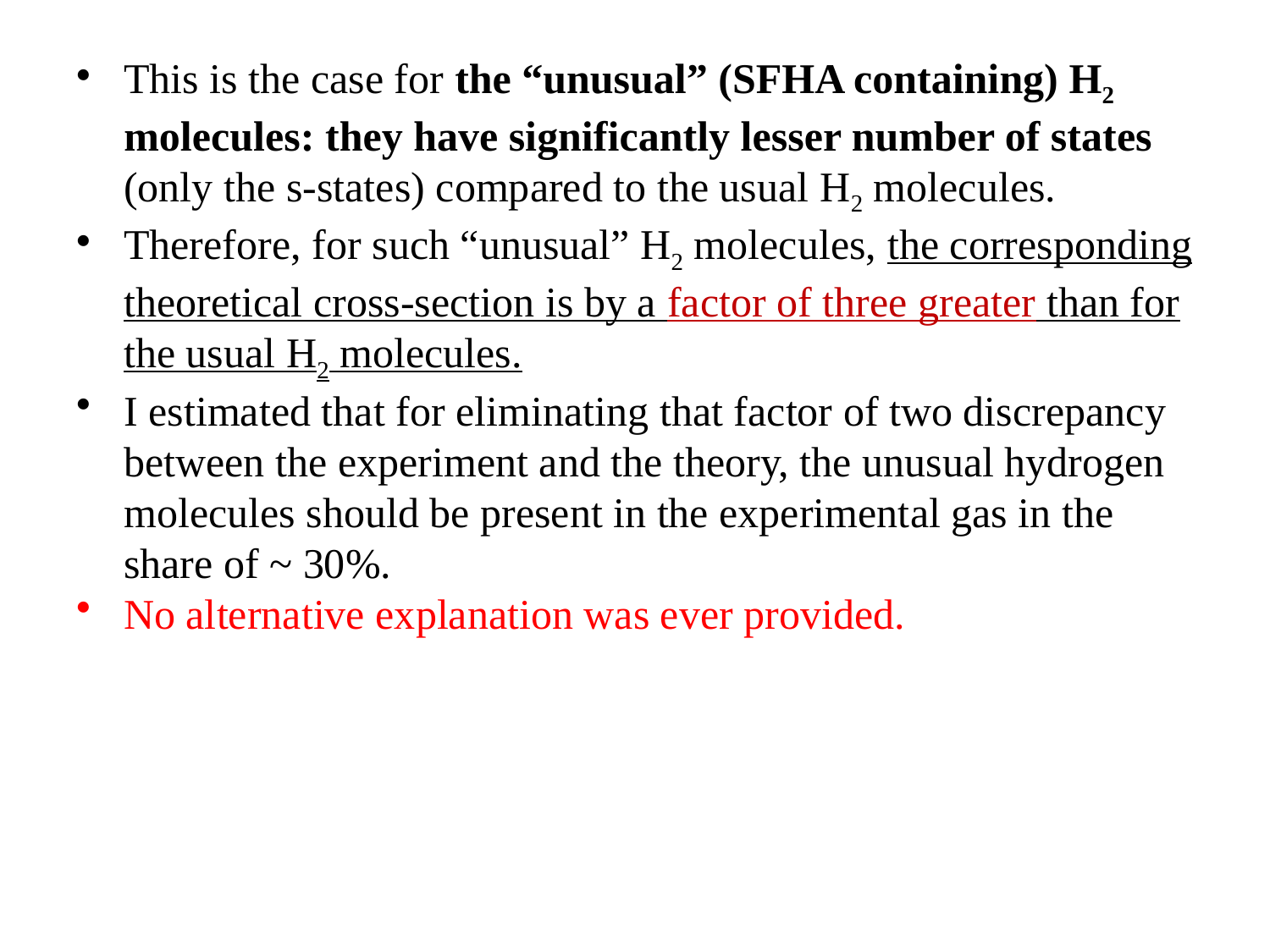

#
This is the case for the “unusual” (SFHA containing) H2 molecules: they have significantly lesser number of states (only the s-states) compared to the usual H2 molecules.
Therefore, for such “unusual” H2 molecules, the corresponding theoretical cross-section is by a factor of three greater than for the usual H2 molecules.
I estimated that for eliminating that factor of two discrepancy between the experiment and the theory, the unusual hydrogen molecules should be present in the experimental gas in the share of ~ 30%.
No alternative explanation was ever provided.